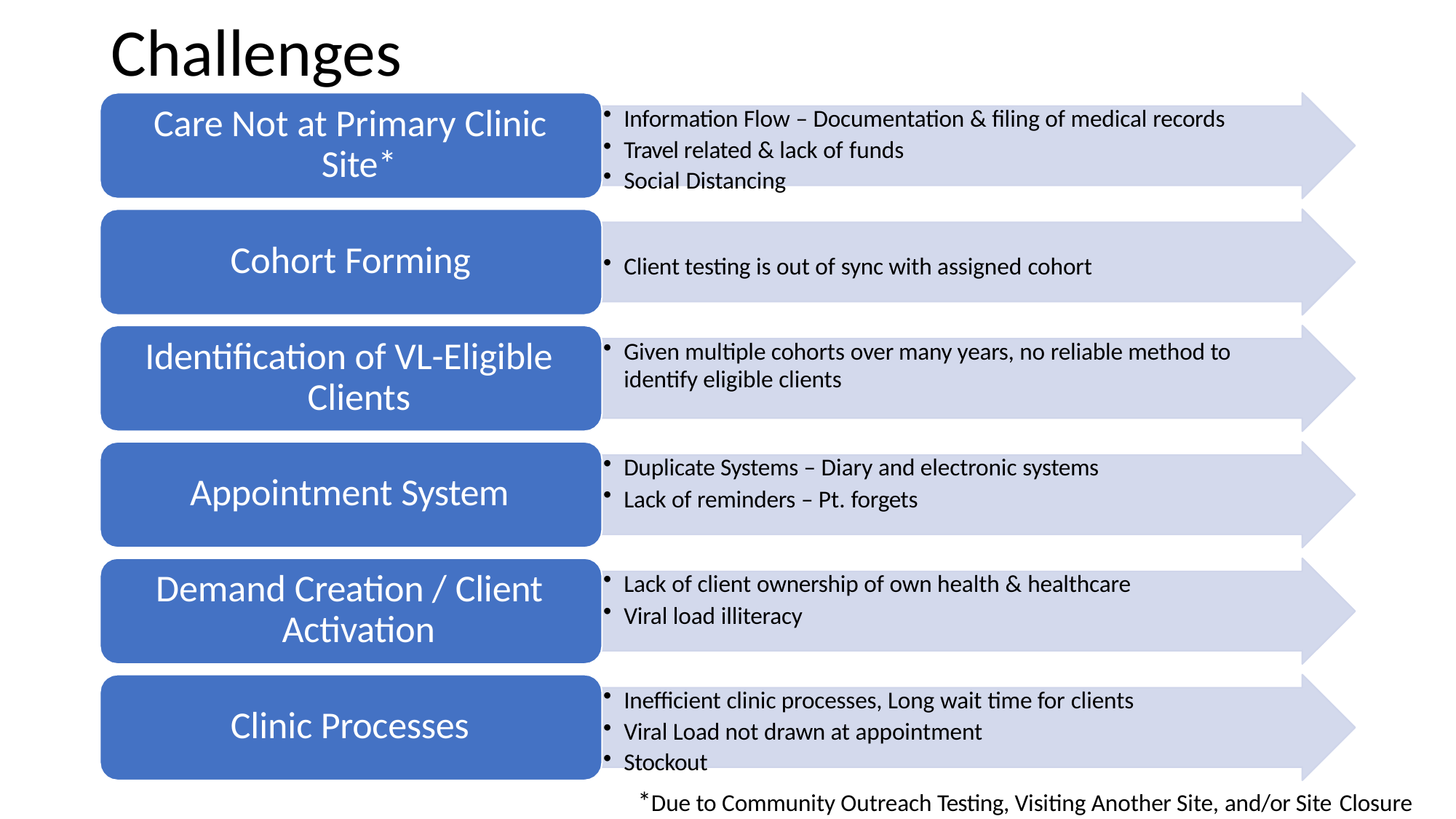

# Challenges
Care Not at Primary Clinic  Site*

Information Flow – Documentation & filing of medical records
Travel related & lack of funds
Social Distancing

Cohort Forming
Client testing is out of sync with assigned cohort

Identification of VL-Eligible  Clients
Given multiple cohorts over many years, no reliable method to  identify eligible clients

Duplicate Systems – Diary and electronic systems
Lack of reminders – Pt. forgets
Appointment System

Lack of client ownership of own health & healthcare
Viral load illiteracy
Demand Creation / Client  Activation

Inefficient clinic processes, Long wait time for clients
Viral Load not drawn at appointment
Stockout
*Due to Community Outreach Testing, Visiting Another Site, and/or Site Closure
Clinic Processes